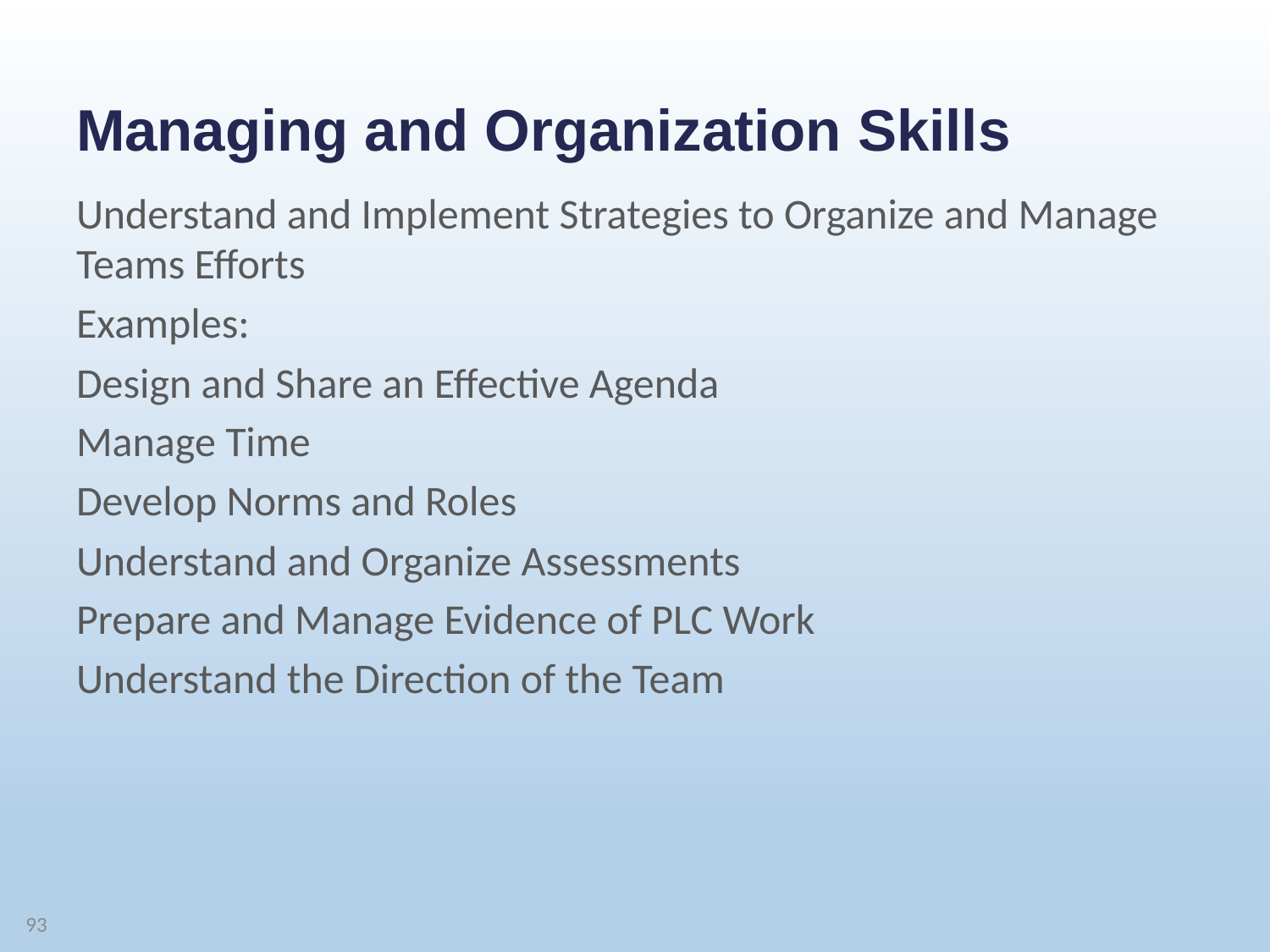

# Managing and Organization Skills
Understand and Implement Strategies to Organize and Manage Teams Efforts
Examples:
Design and Share an Effective Agenda
Manage Time
Develop Norms and Roles
Understand and Organize Assessments
Prepare and Manage Evidence of PLC Work
Understand the Direction of the Team

93